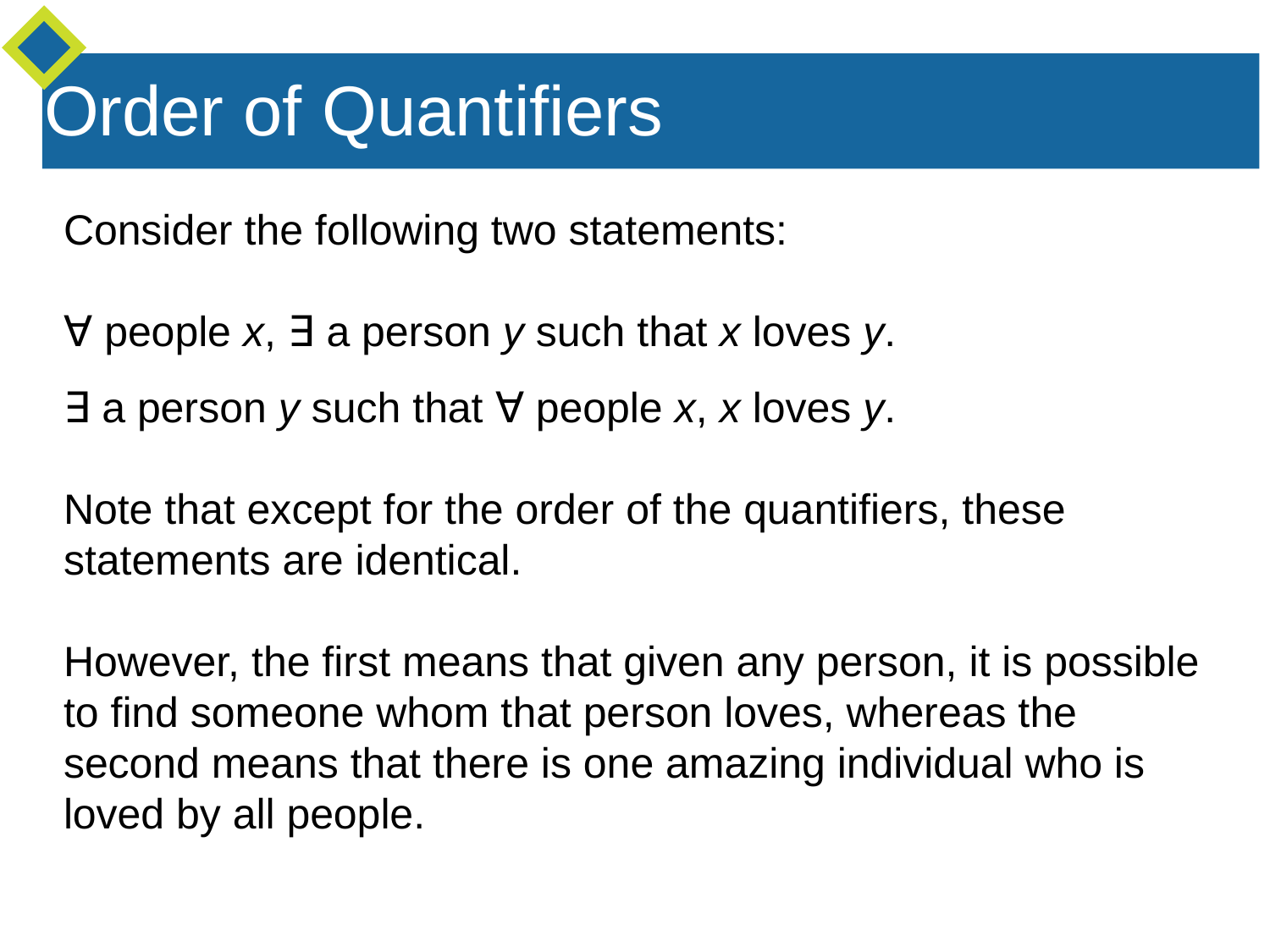

Order of Quantifiers
Consider the following two statements:

∀ people x, ∃ a person y such that x loves y.

∃ a person y such that ∀ people x, x loves y.

Note that except for the order of the quantifiers, these statements are identical.

However, the first means that given any person, it is possible to find someone whom that person loves, whereas the second means that there is one amazing individual who is loved by all people.